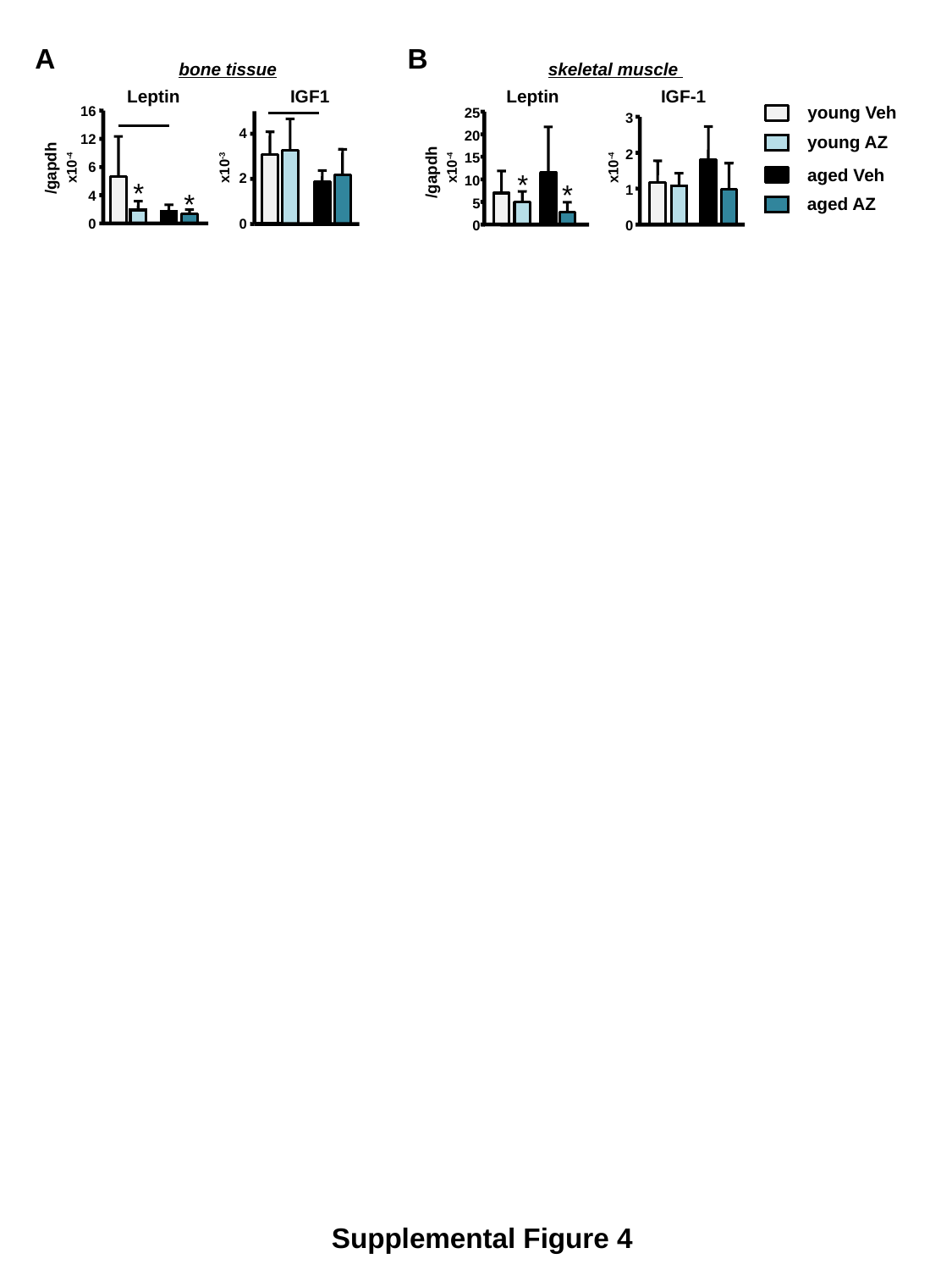

B
A
bone tissue
skeletal muscle
Leptin
IGF1
Leptin
IGF-1
young Veh
16
25

3

4
young AZ
20

12

2
15

aged Veh
6
/gapdh
x10-4
x10-3
x10-4
x10-4

*
/gapdh

*
2

*

10

*
1

4
aged AZ

5

0
0
0
0

Supplemental Figure 4